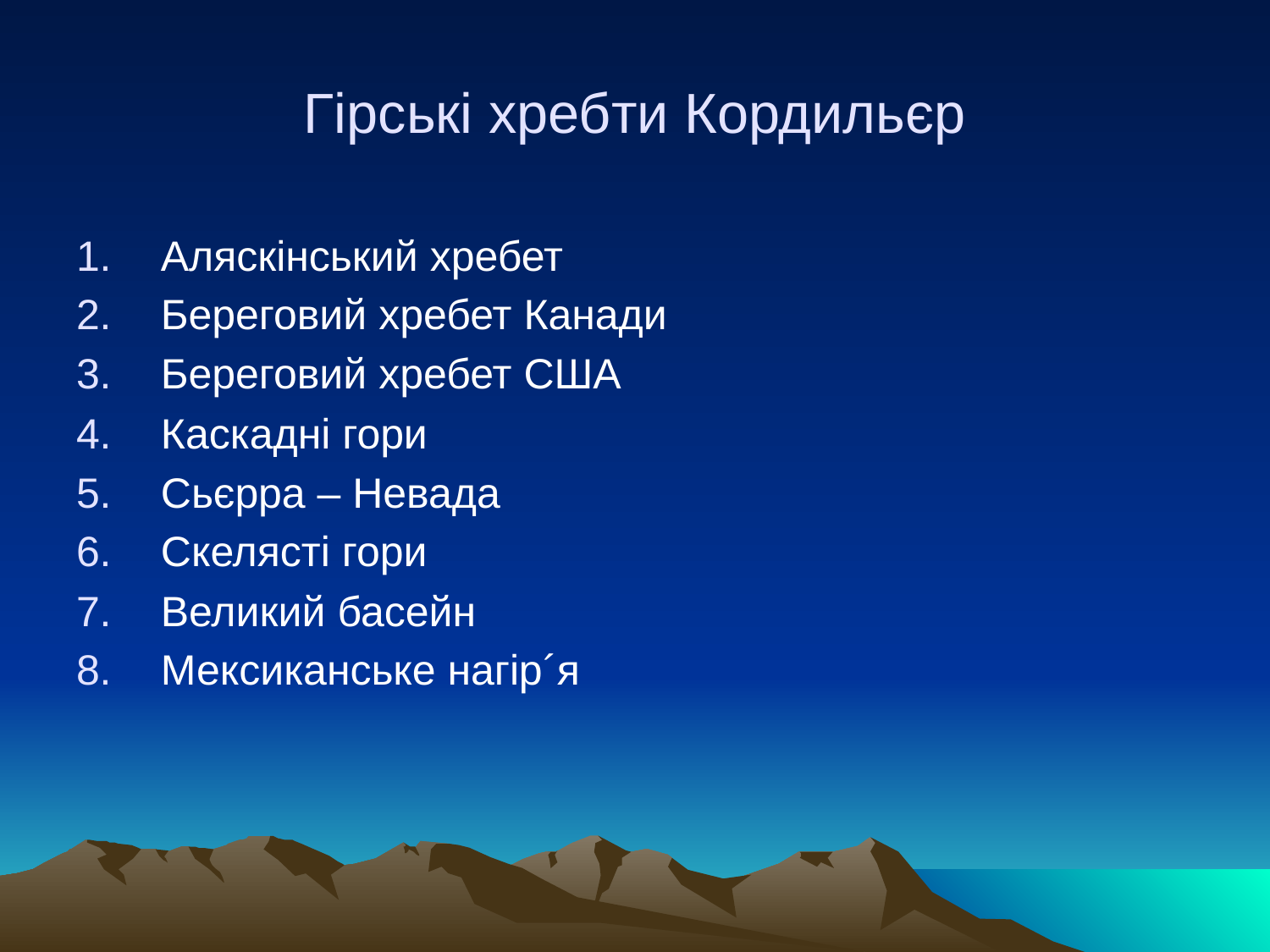

# Гірські хребти Кордильєр
Аляскінський хребет
Береговий хребет Канади
Береговий хребет США
Каскадні гори
Сьєрра – Невада
Скелясті гори
Великий басейн
Мексиканське нагір´я